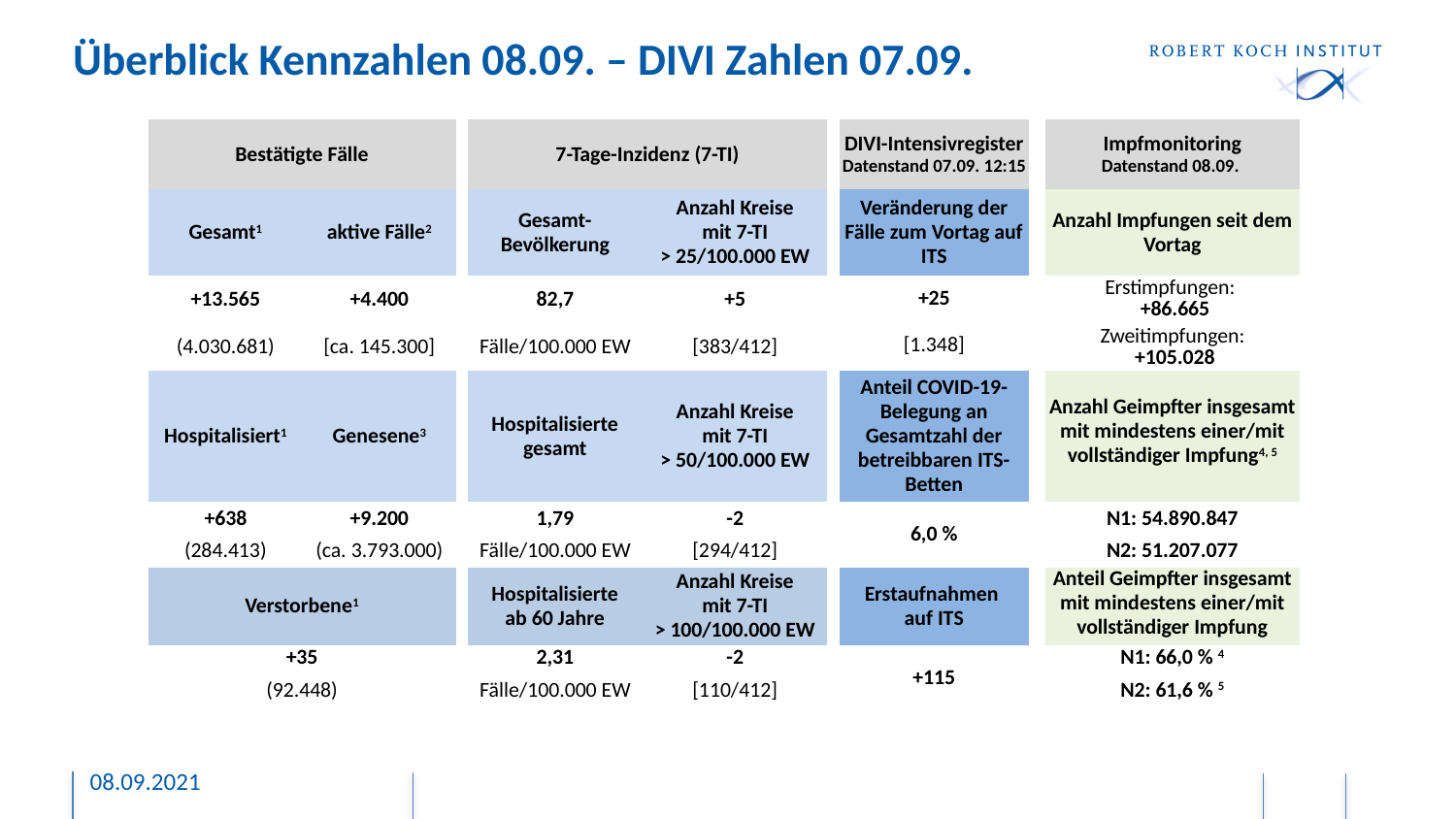

# Überblick Kennzahlen 08.09. – DIVI Zahlen 07.09.
| Bestätigte Fälle |  |  | 7-Tage-Inzidenz (7-TI) |  |  | DIVI-Intensivregister Datenstand 07.09. 12:15 |  | Impfmonitoring Datenstand 08.09. |
| --- | --- | --- | --- | --- | --- | --- | --- | --- |
| Gesamt1 | aktive Fälle2 |  | Gesamt-Bevölkerung | Anzahl Kreise mit 7-TI > 25/100.000 EW |  | Veränderung der Fälle zum Vortag auf ITS |  | Anzahl Impfungen seit dem Vortag |
| +13.565 | +4.400 |  | 82,7 | +5 |  | +25 |  | Erstimpfungen: +86.665 |
| (4.030.681) | [ca. 145.300] |  | Fälle/100.000 EW | [383/412] |  | [1.348] |  | Zweitimpfungen: +105.028 |
| Hospitalisiert1 | Genesene3 |  | Hospitalisierte gesamt | Anzahl Kreise mit 7-TI > 50/100.000 EW |  | Anteil COVID-19-Belegung an Gesamtzahl der betreibbaren ITS-Betten |  | Anzahl Geimpfter insgesamt mit mindestens einer/mit vollständiger Impfung4, 5 |
| +638 | +9.200 |  | 1,79 | -2 |  | 6,0 % |  | N1: 54.890.847 |
| (284.413) | (ca. 3.793.000) |  | Fälle/100.000 EW | [294/412] |  |  |  | N2: 51.207.077 |
| Verstorbene1 |  |  | Hospitalisierte ab 60 Jahre | Anzahl Kreise mit 7-TI > 100/100.000 EW |  | Erstaufnahmen auf ITS |  | Anteil Geimpfter insgesamt mit mindestens einer/mit vollständiger Impfung |
| +35 |  |  | 2,31 | -2 |  | +115 |  | N1: 66,0 % 4 |
| (92.448) |  |  | Fälle/100.000 EW | [110/412] |  |  |  | N2: 61,6 % 5 |
08.09.2021